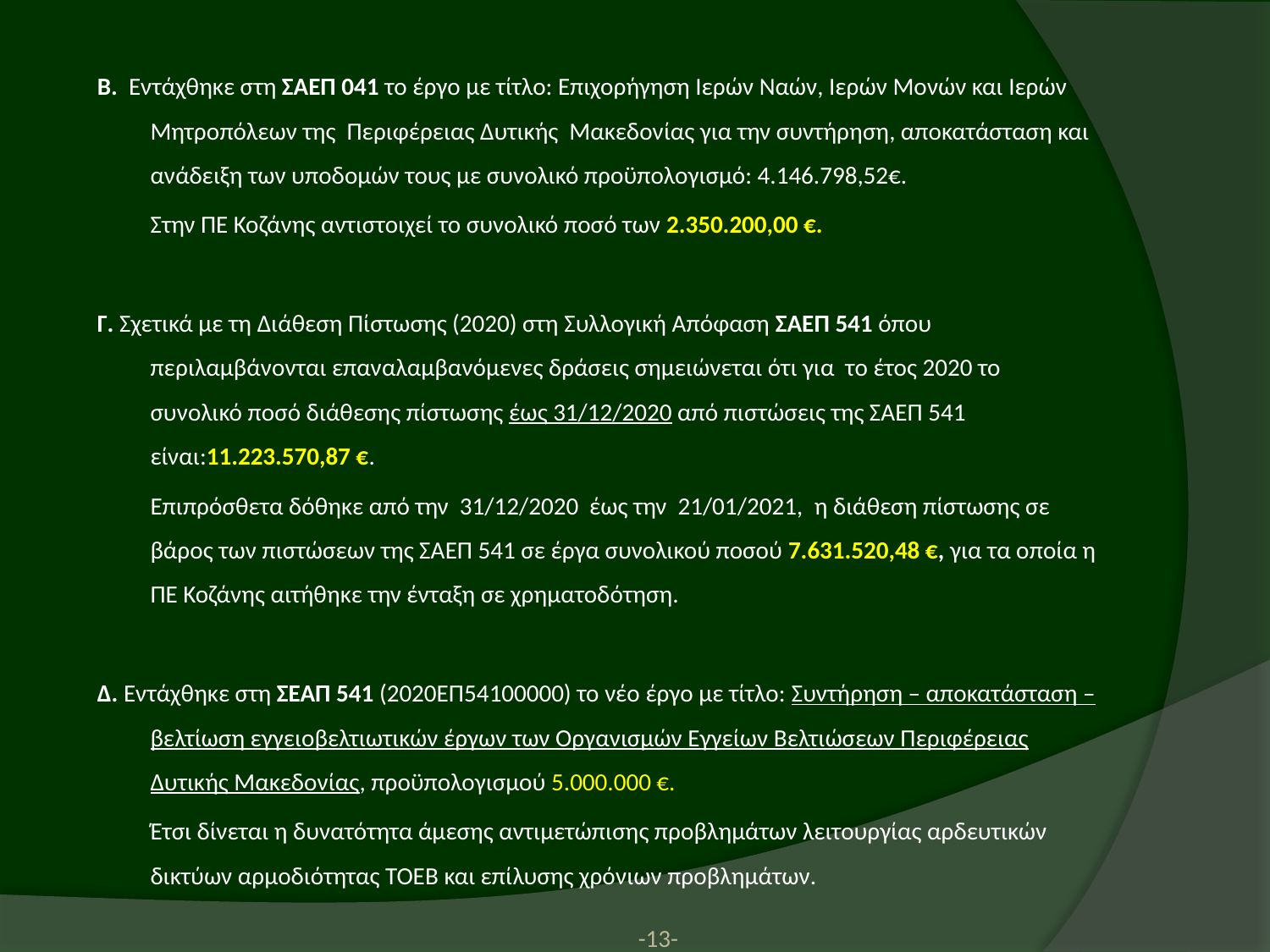

Β.  Εντάχθηκε στη ΣΑΕΠ 041 το έργο με τίτλο: Επιχορήγηση Ιερών Ναών, Ιερών Μονών και Ιερών Μητροπόλεων της  Περιφέρειας Δυτικής  Μακεδονίας για την συντήρηση, αποκατάσταση και ανάδειξη των υποδομών τους με συνολικό προϋπολογισμό: 4.146.798,52€.
	Στην ΠΕ Κοζάνης αντιστοιχεί το συνολικό ποσό των 2.350.200,00 €.

Γ. Σχετικά με τη Διάθεση Πίστωσης (2020) στη Συλλογική Απόφαση ΣΑΕΠ 541 όπου περιλαμβάνονται επαναλαμβανόμενες δράσεις σημειώνεται ότι για  το έτος 2020 το  συνολικό ποσό διάθεσης πίστωσης έως 31/12/2020 από πιστώσεις της ΣΑΕΠ 541 είναι:11.223.570,87 €.
	Επιπρόσθετα δόθηκε από την  31/12/2020  έως την  21/01/2021,  η διάθεση πίστωσης σε βάρος των πιστώσεων της ΣΑΕΠ 541 σε έργα συνολικού ποσού 7.631.520,48 €, για τα οποία η ΠΕ Κοζάνης αιτήθηκε την ένταξη σε χρηματοδότηση.

Δ. Εντάχθηκε στη ΣΕΑΠ 541 (2020ΕΠ54100000) το νέο έργο με τίτλο: Συντήρηση – αποκατάσταση – βελτίωση εγγειοβελτιωτικών έργων των Οργανισμών Εγγείων Βελτιώσεων Περιφέρειας Δυτικής Μακεδονίας, προϋπολογισμού 5.000.000 €.
	Έτσι δίνεται η δυνατότητα άμεσης αντιμετώπισης προβλημάτων λειτουργίας αρδευτικών δικτύων αρμοδιότητας ΤΟΕΒ και επίλυσης χρόνιων προβλημάτων.

-13-